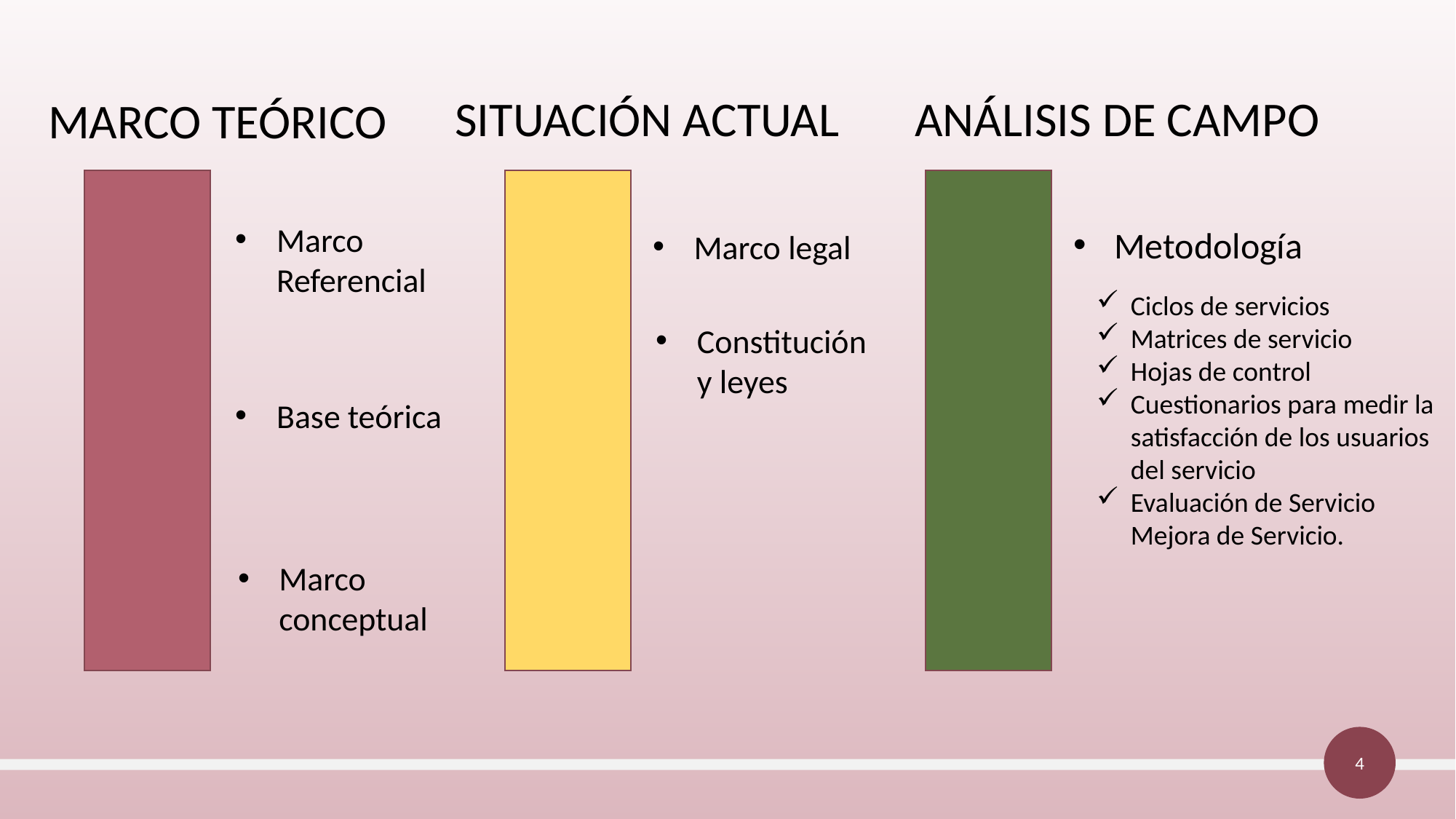

ANÁLISIS DE CAMPO
SITUACIÓN ACTUAL
MARCO TEÓRICO

Marco Referencial

Metodología
Marco legal
Ciclos de servicios
Matrices de servicio
Hojas de control
Cuestionarios para medir la satisfacción de los usuarios del servicio
Evaluación de Servicio Mejora de Servicio.
Constitución y leyes
Base teórica

Marco conceptual

4